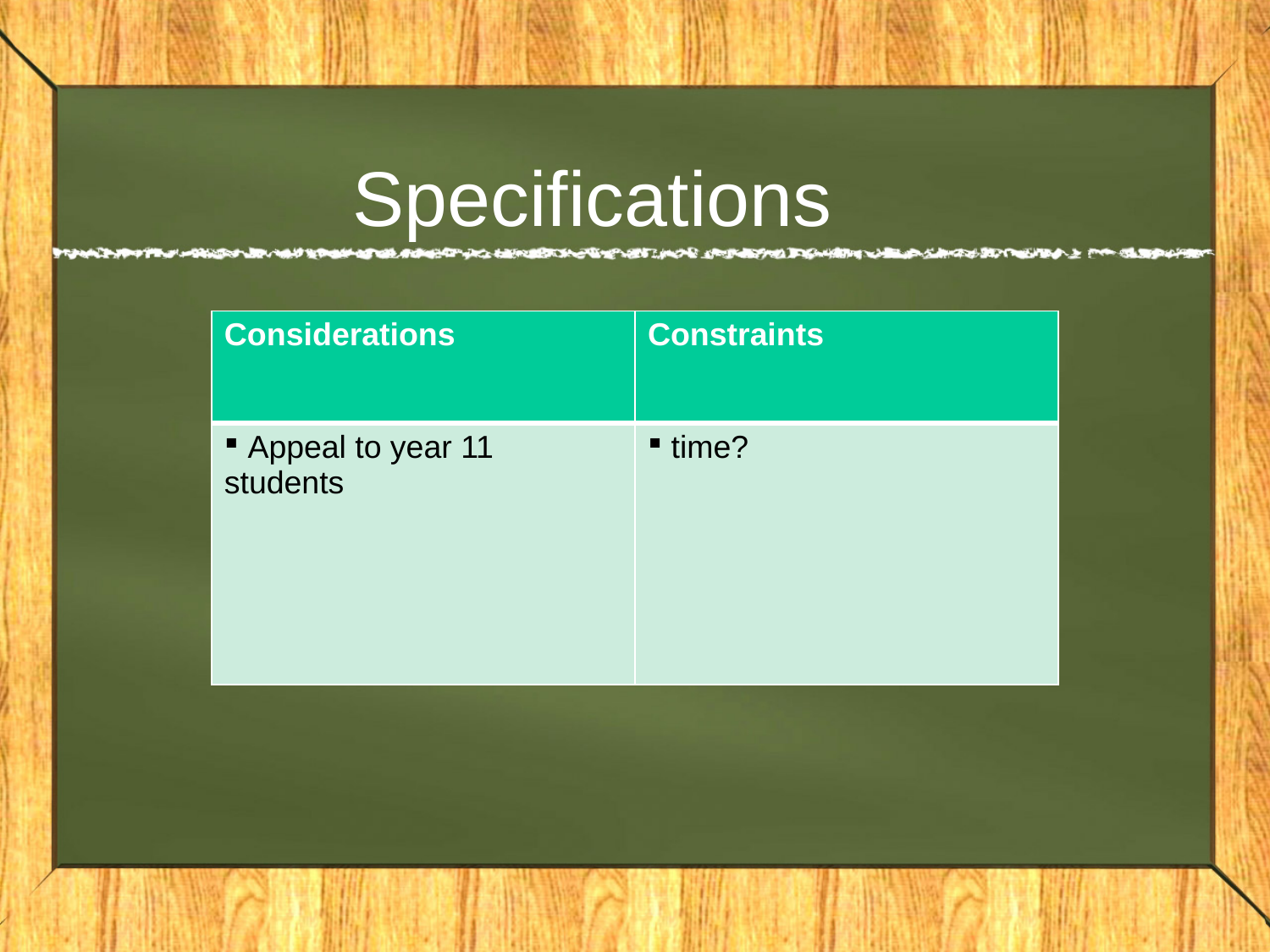

# Specifications

| Considerations | Constraints |
| --- | --- |
| Appeal to year 11 students | time? |